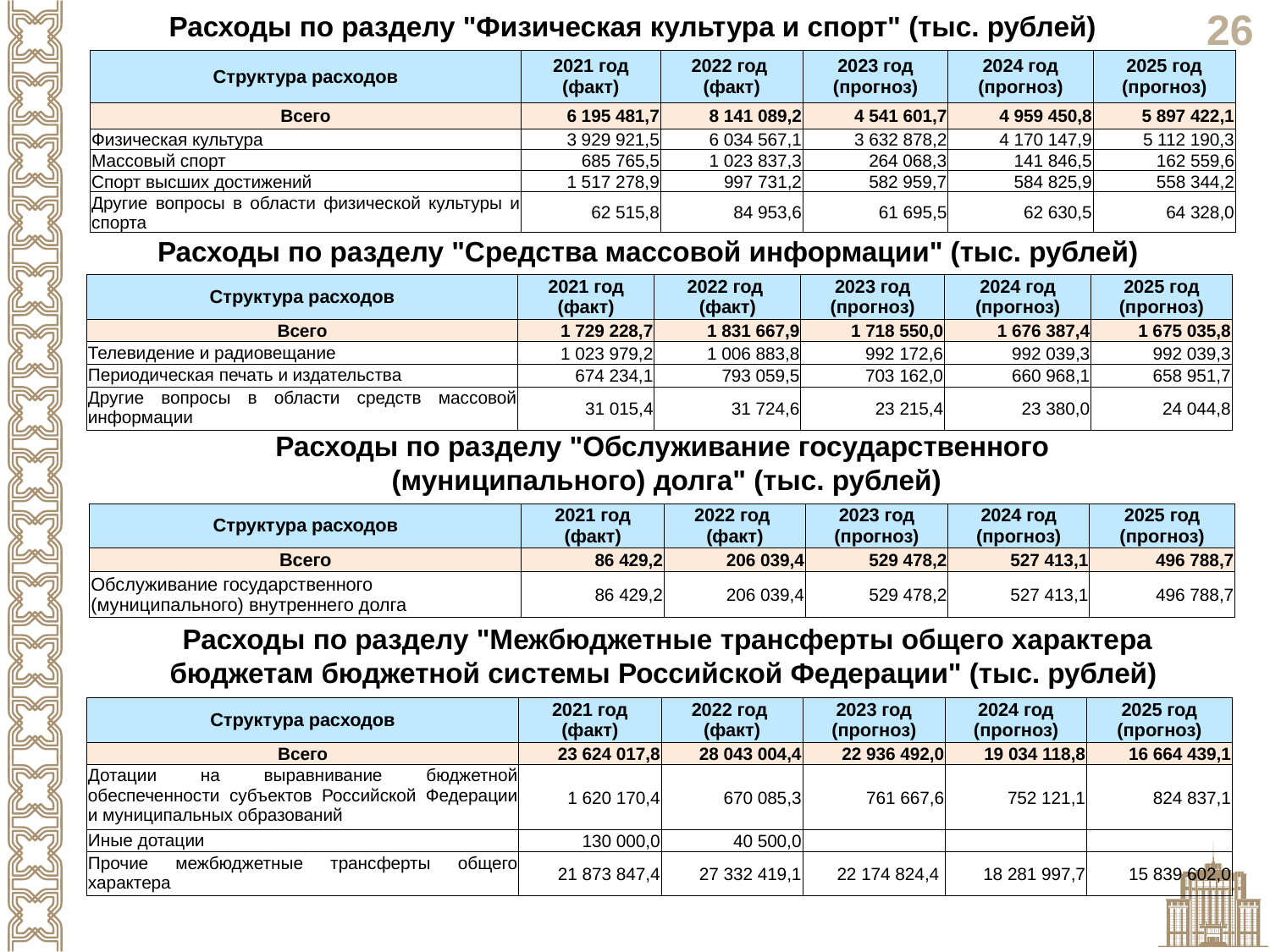

Расходы по разделу "Физическая культура и спорт" (тыс. рублей)
| Структура расходов | 2021 год (факт) | 2022 год (факт) | 2023 год (прогноз) | 2024 год (прогноз) | 2025 год (прогноз) |
| --- | --- | --- | --- | --- | --- |
| Всего | 6 195 481,7 | 8 141 089,2 | 4 541 601,7 | 4 959 450,8 | 5 897 422,1 |
| Физическая культура | 3 929 921,5 | 6 034 567,1 | 3 632 878,2 | 4 170 147,9 | 5 112 190,3 |
| Массовый спорт | 685 765,5 | 1 023 837,3 | 264 068,3 | 141 846,5 | 162 559,6 |
| Спорт высших достижений | 1 517 278,9 | 997 731,2 | 582 959,7 | 584 825,9 | 558 344,2 |
| Другие вопросы в области физической культуры и спорта | 62 515,8 | 84 953,6 | 61 695,5 | 62 630,5 | 64 328,0 |
Расходы по разделу "Средства массовой информации" (тыс. рублей)
| Структура расходов | 2021 год (факт) | 2022 год (факт) | 2023 год (прогноз) | 2024 год (прогноз) | 2025 год (прогноз) |
| --- | --- | --- | --- | --- | --- |
| Всего | 1 729 228,7 | 1 831 667,9 | 1 718 550,0 | 1 676 387,4 | 1 675 035,8 |
| Телевидение и радиовещание | 1 023 979,2 | 1 006 883,8 | 992 172,6 | 992 039,3 | 992 039,3 |
| Периодическая печать и издательства | 674 234,1 | 793 059,5 | 703 162,0 | 660 968,1 | 658 951,7 |
| Другие вопросы в области средств массовой информации | 31 015,4 | 31 724,6 | 23 215,4 | 23 380,0 | 24 044,8 |
Расходы по разделу "Обслуживание государственного
(муниципального) долга" (тыс. рублей)
| Структура расходов | 2021 год (факт) | 2022 год (факт) | 2023 год (прогноз) | 2024 год (прогноз) | 2025 год (прогноз) |
| --- | --- | --- | --- | --- | --- |
| Всего | 86 429,2 | 206 039,4 | 529 478,2 | 527 413,1 | 496 788,7 |
| Обслуживание государственного (муниципального) внутреннего долга | 86 429,2 | 206 039,4 | 529 478,2 | 527 413,1 | 496 788,7 |
Расходы по разделу "Межбюджетные трансферты общего характера бюджетам бюджетной системы Российской Федерации" (тыс. рублей)
| Структура расходов | 2021 год (факт) | 2022 год (факт) | 2023 год (прогноз) | 2024 год (прогноз) | 2025 год (прогноз) |
| --- | --- | --- | --- | --- | --- |
| Всего | 23 624 017,8 | 28 043 004,4 | 22 936 492,0 | 19 034 118,8 | 16 664 439,1 |
| Дотации на выравнивание бюджетной обеспеченности субъектов Российской Федерации и муниципальных образований | 1 620 170,4 | 670 085,3 | 761 667,6 | 752 121,1 | 824 837,1 |
| Иные дотации | 130 000,0 | 40 500,0 |  |  |  |
| Прочие межбюджетные трансферты общего характера | 21 873 847,4 | 27 332 419,1 | 22 174 824,4 | 18 281 997,7 | 15 839 602,0 |